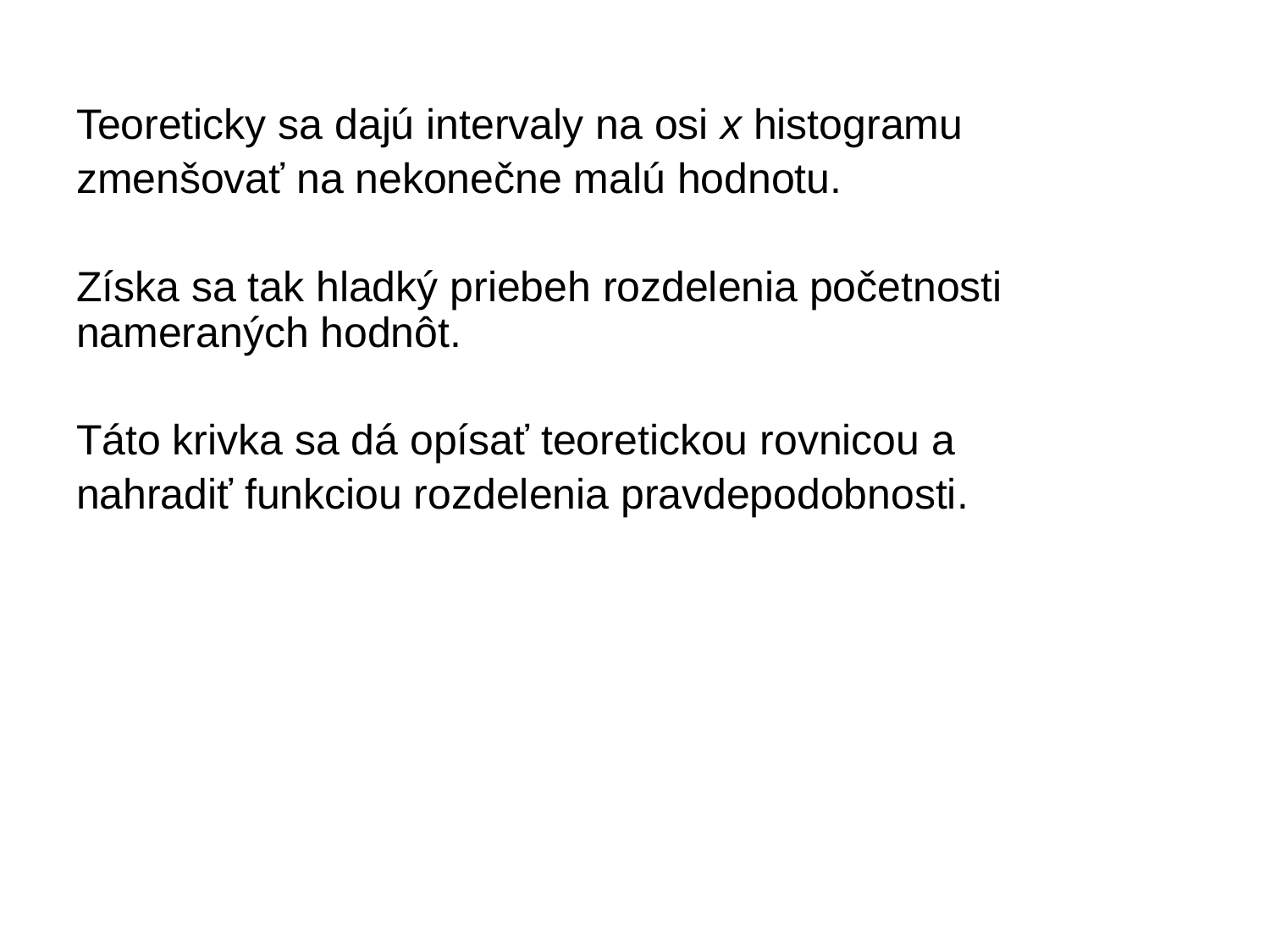

Teoreticky sa dajú intervaly na osi x histogramu
zmenšovať na nekonečne malú hodnotu.

Získa sa tak hladký priebeh rozdelenia početnosti nameraných hodnôt.

Táto krivka sa dá opísať teoretickou rovnicou a
nahradiť funkciou rozdelenia pravdepodobnosti.